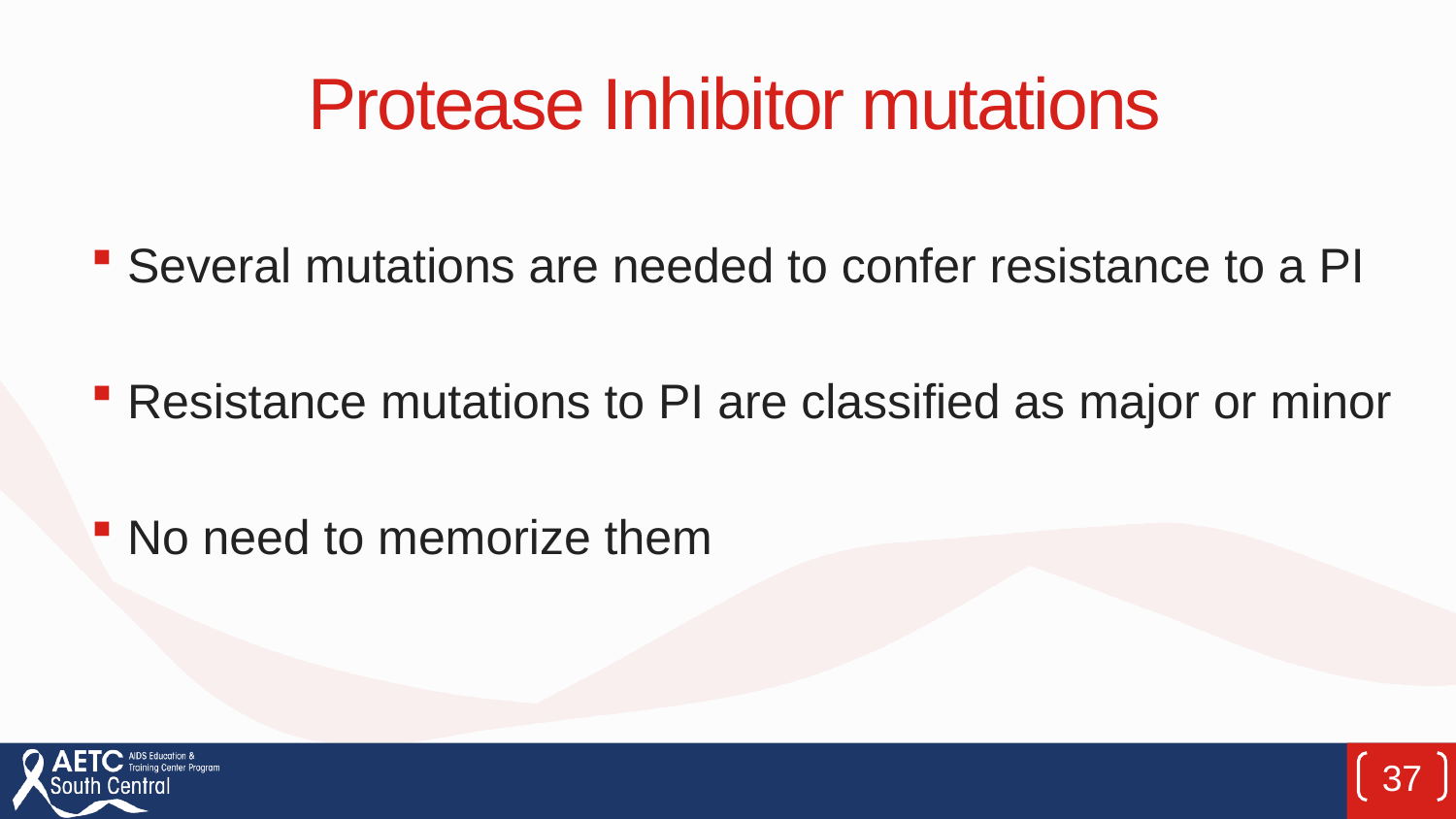

# Protease Inhibitor mutations
Several mutations are needed to confer resistance to a PI

Resistance mutations to PI are classified as major or minor

No need to memorize them

37